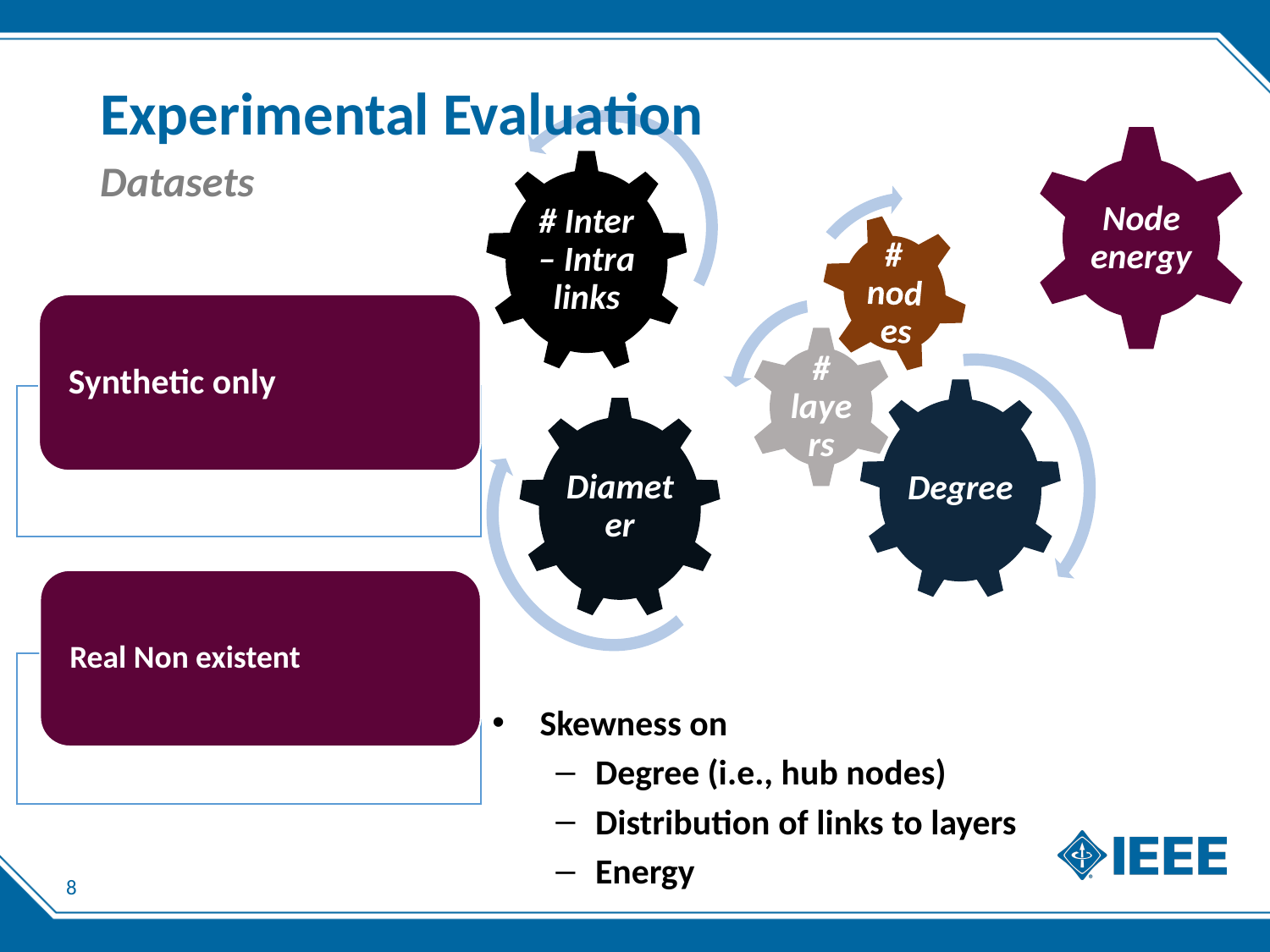

# Inter – Intra links
Degree
# layers
# nodes
Diameter

# Experimental Evaluation

Node energy

Skewness on
Degree (i.e., hub nodes)
Distribution of links to layers
Energy
Datasets

Synthetic only
Real Non existent
8